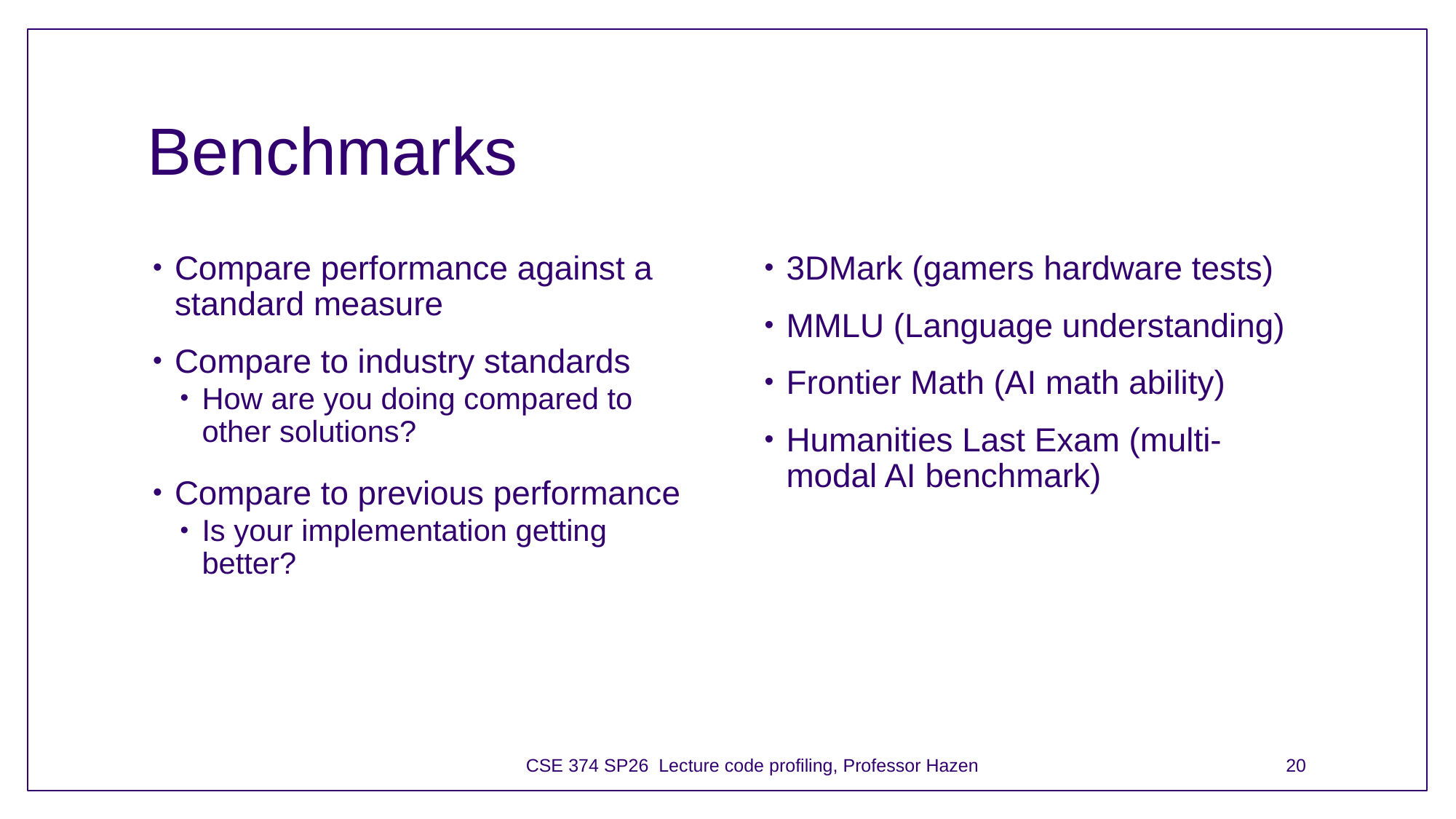

# Benchmarks
Compare performance against a standard measure
Compare to industry standards
How are you doing compared to other solutions?
Compare to previous performance
Is your implementation getting better?

3DMark (gamers hardware tests)
MMLU (Language understanding)
Frontier Math (AI math ability)
Humanities Last Exam (multi-modal AI benchmark)

CSE 374 SP26  Lecture code profiling, Professor Hazen
20